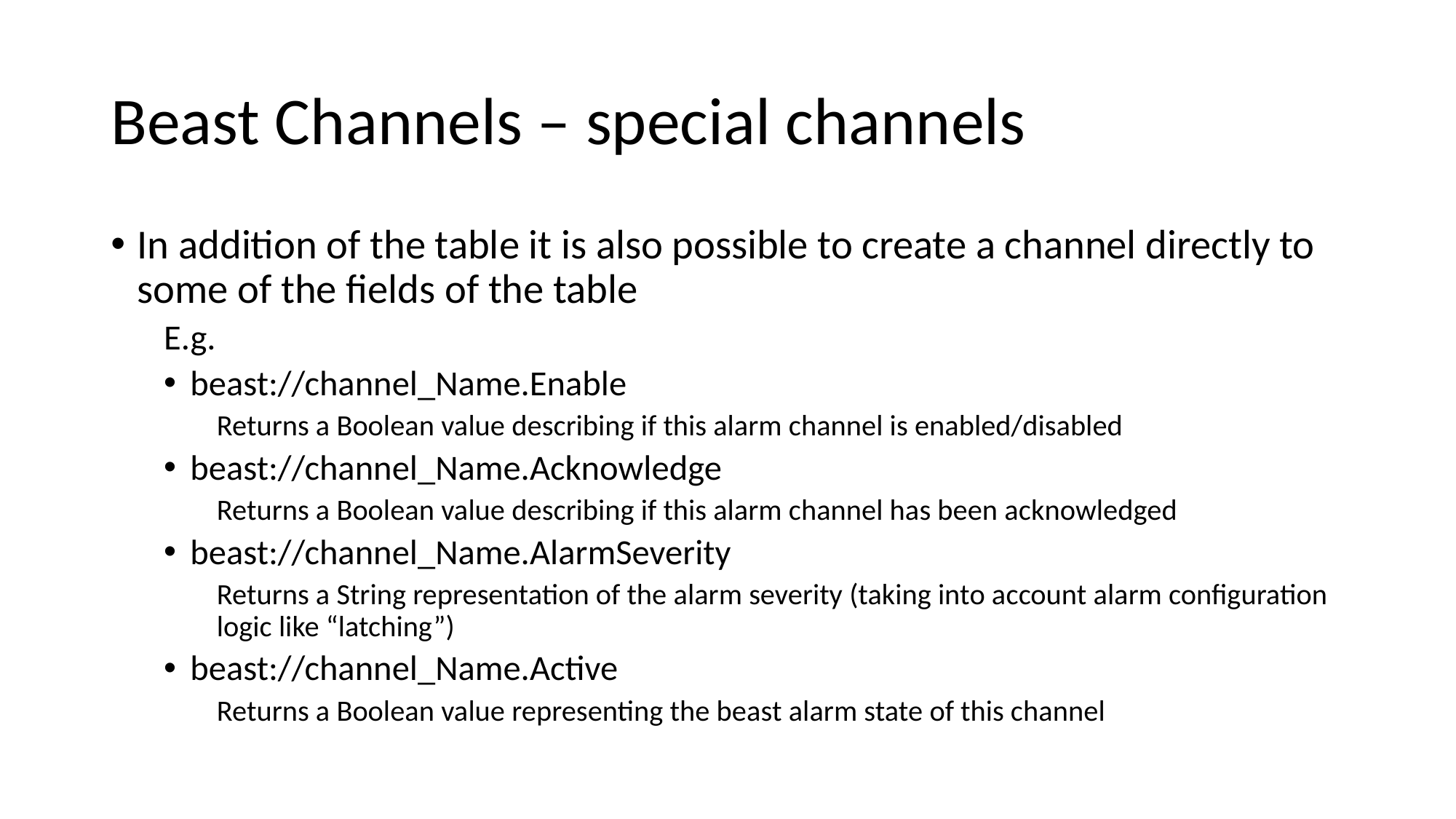

# Beast Channels – special channels
In addition of the table it is also possible to create a channel directly to some of the fields of the table
E.g.
beast://channel_Name.Enable
Returns a Boolean value describing if this alarm channel is enabled/disabled
beast://channel_Name.Acknowledge
Returns a Boolean value describing if this alarm channel has been acknowledged
beast://channel_Name.AlarmSeverity
Returns a String representation of the alarm severity (taking into account alarm configuration logic like “latching”)
beast://channel_Name.Active
Returns a Boolean value representing the beast alarm state of this channel